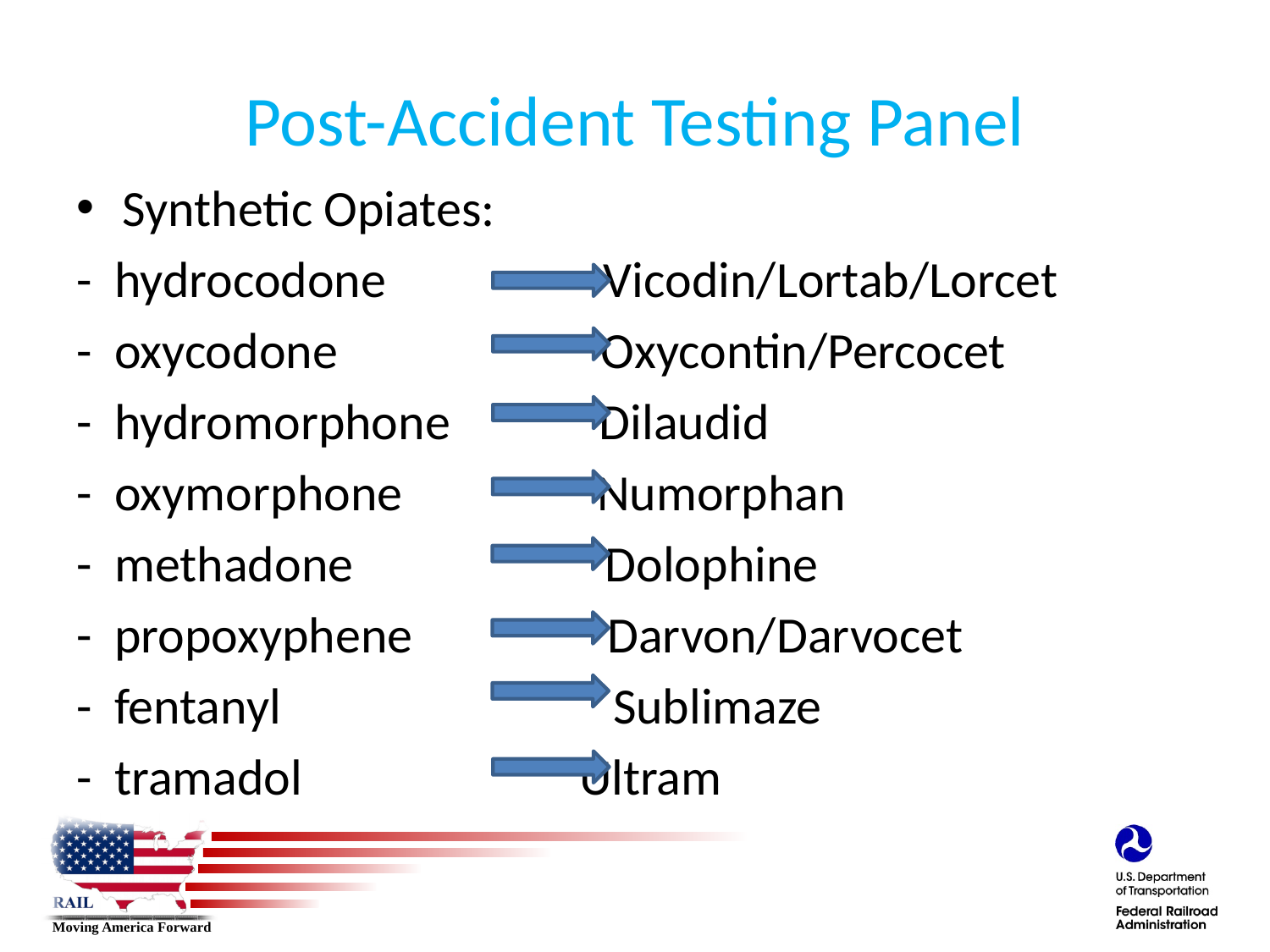

# Post-Accident Testing Panel
Synthetic Opiates:
-  hydrocodone                   Vicodin/Lortab/Lorcet
-  oxycodone                       Oxycontin/Percocet
-  hydromorphone             Dilaudid
-  oxymorphone                 Numorphan
-  methadone                      Dolophine
-  propoxyphene                 Darvon/Darvocet
-  fentanyl                             Sublimaze
-  tramadol			    Ultram